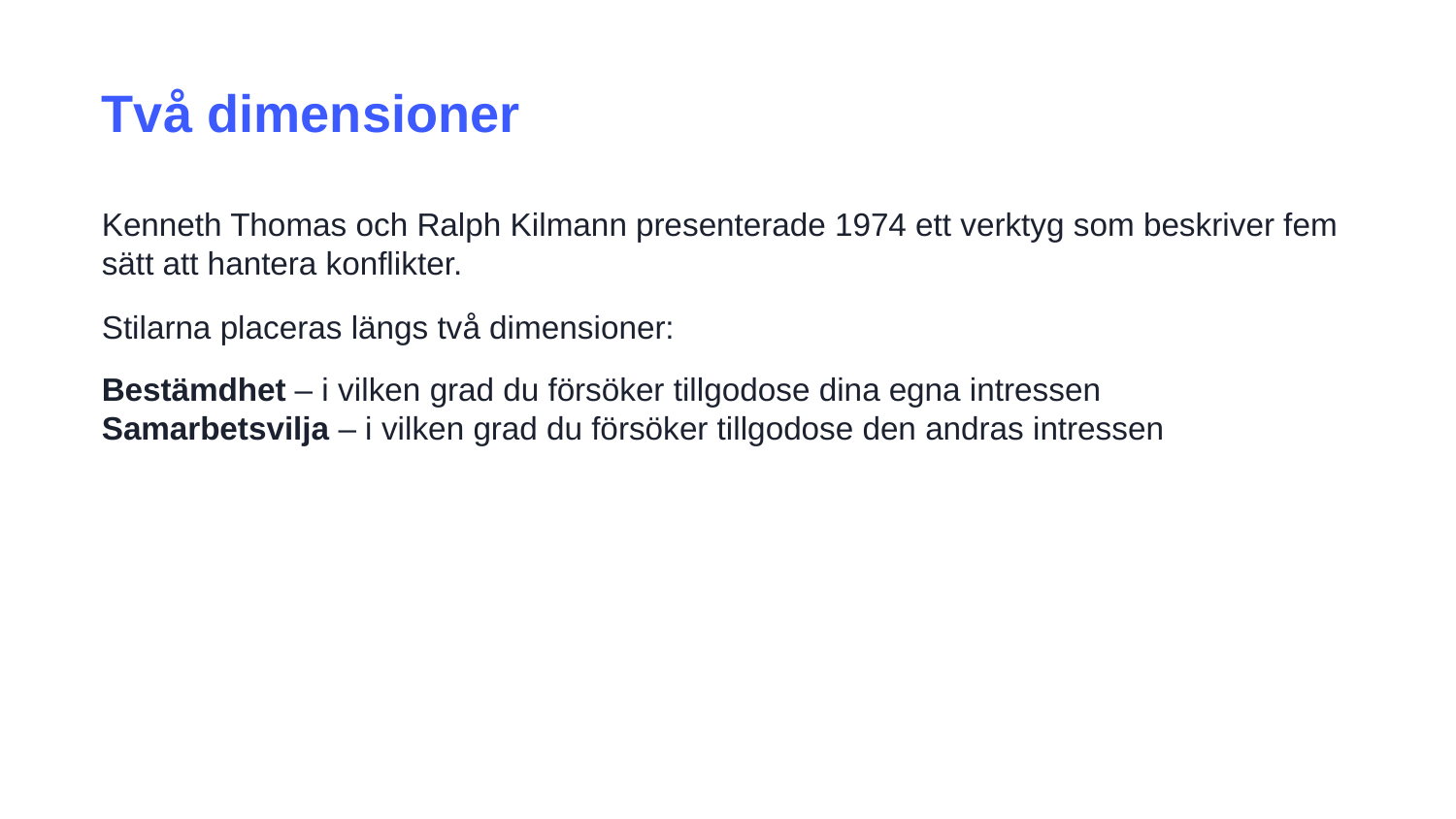

Två dimensioner
Kenneth Thomas och Ralph Kilmann presenterade 1974 ett verktyg som beskriver fem sätt att hantera konflikter.
Stilarna placeras längs två dimensioner:
Bestämdhet – i vilken grad du försöker tillgodose dina egna intressen
Samarbetsvilja – i vilken grad du försöker tillgodose den andras intressen